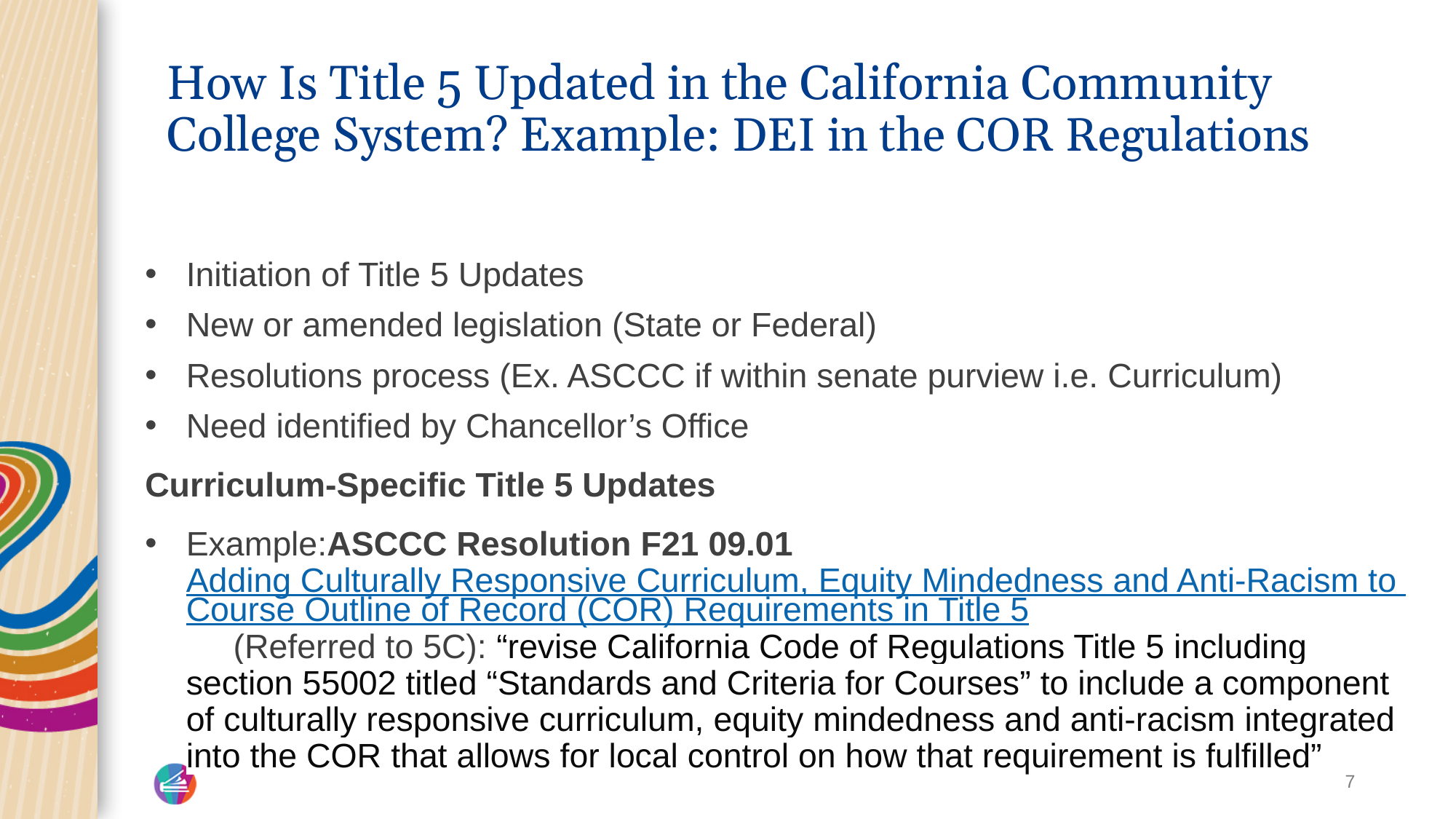

# How Is Title 5 Updated in the California Community College System? Example: DEI in the COR Regulations
Initiation of Title 5 Updates
New or amended legislation (State or Federal)
Resolutions process (Ex. ASCCC if within senate purview i.e. Curriculum)
Need identified by Chancellor’s Office
Curriculum-Specific Title 5 Updates
Example:ASCCC Resolution F21 09.01 Adding Culturally Responsive Curriculum, Equity Mindedness and Anti-Racism to Course Outline of Record (COR) Requirements in Title 5     (Referred to 5C): “revise California Code of Regulations Title 5 including section 55002 titled “Standards and Criteria for Courses” to include a component of culturally responsive curriculum, equity mindedness and anti-racism integrated into the COR that allows for local control on how that requirement is fulfilled”

7